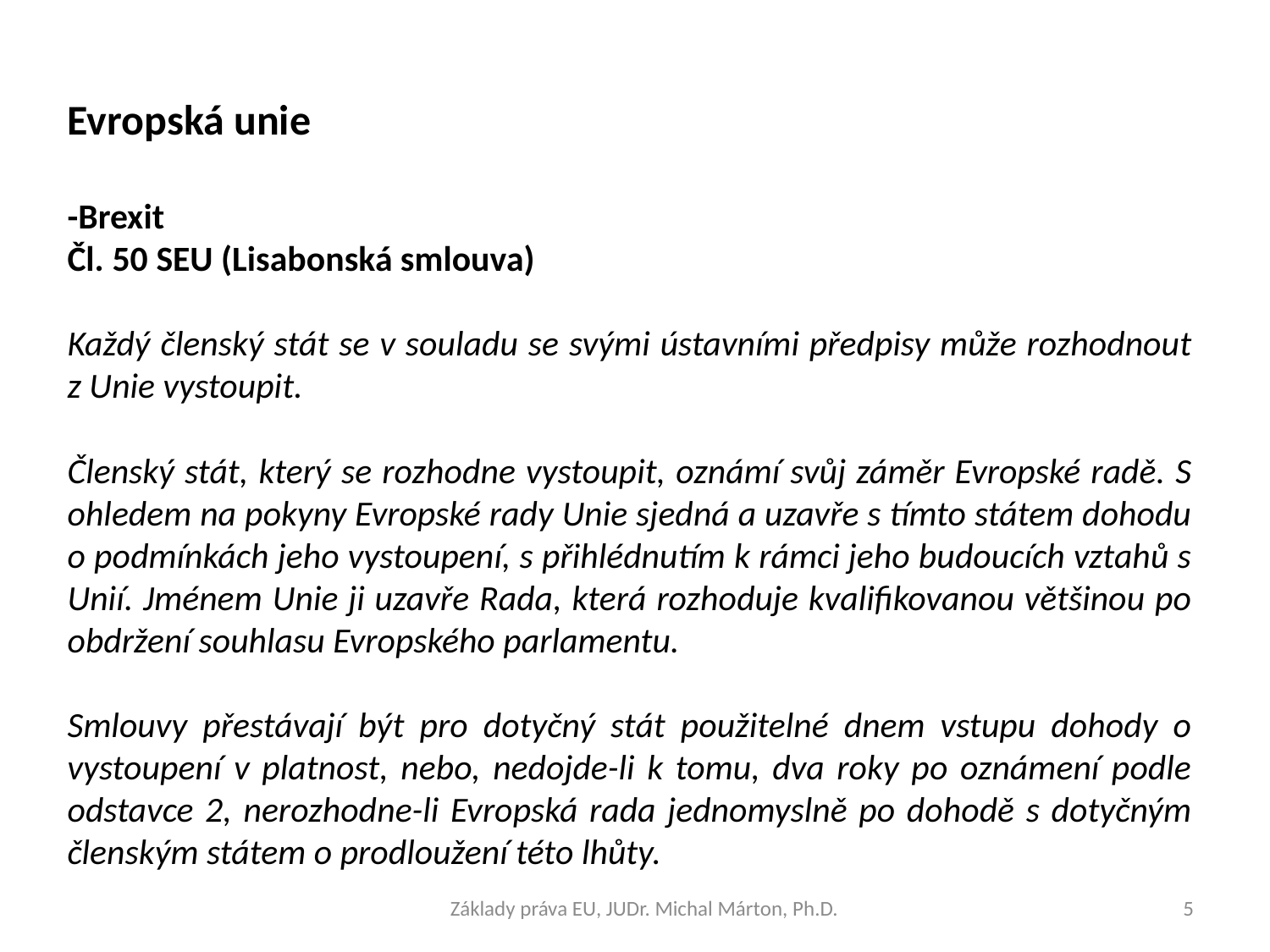

Evropská unie

-Brexit
Čl. 50 SEU (Lisabonská smlouva)

Každý členský stát se v souladu se svými ústavními předpisy může rozhodnout z Unie vystoupit.

Členský stát, který se rozhodne vystoupit, oznámí svůj záměr Evropské radě. S ohledem na pokyny Evropské rady Unie sjedná a uzavře s tímto státem dohodu o podmínkách jeho vystoupení, s přihlédnutím k rámci jeho budoucích vztahů s Unií. Jménem Unie ji uzavře Rada, která rozhoduje kvalifikovanou většinou po obdržení souhlasu Evropského parlamentu.

Smlouvy přestávají být pro dotyčný stát použitelné dnem vstupu dohody o vystoupení v platnost, nebo, nedojde-li k tomu, dva roky po oznámení podle odstavce 2, nerozhodne-li Evropská rada jednomyslně po dohodě s dotyčným členským státem o prodloužení této lhůty.

Základy práva EU, JUDr. Michal Márton, Ph.D.
5